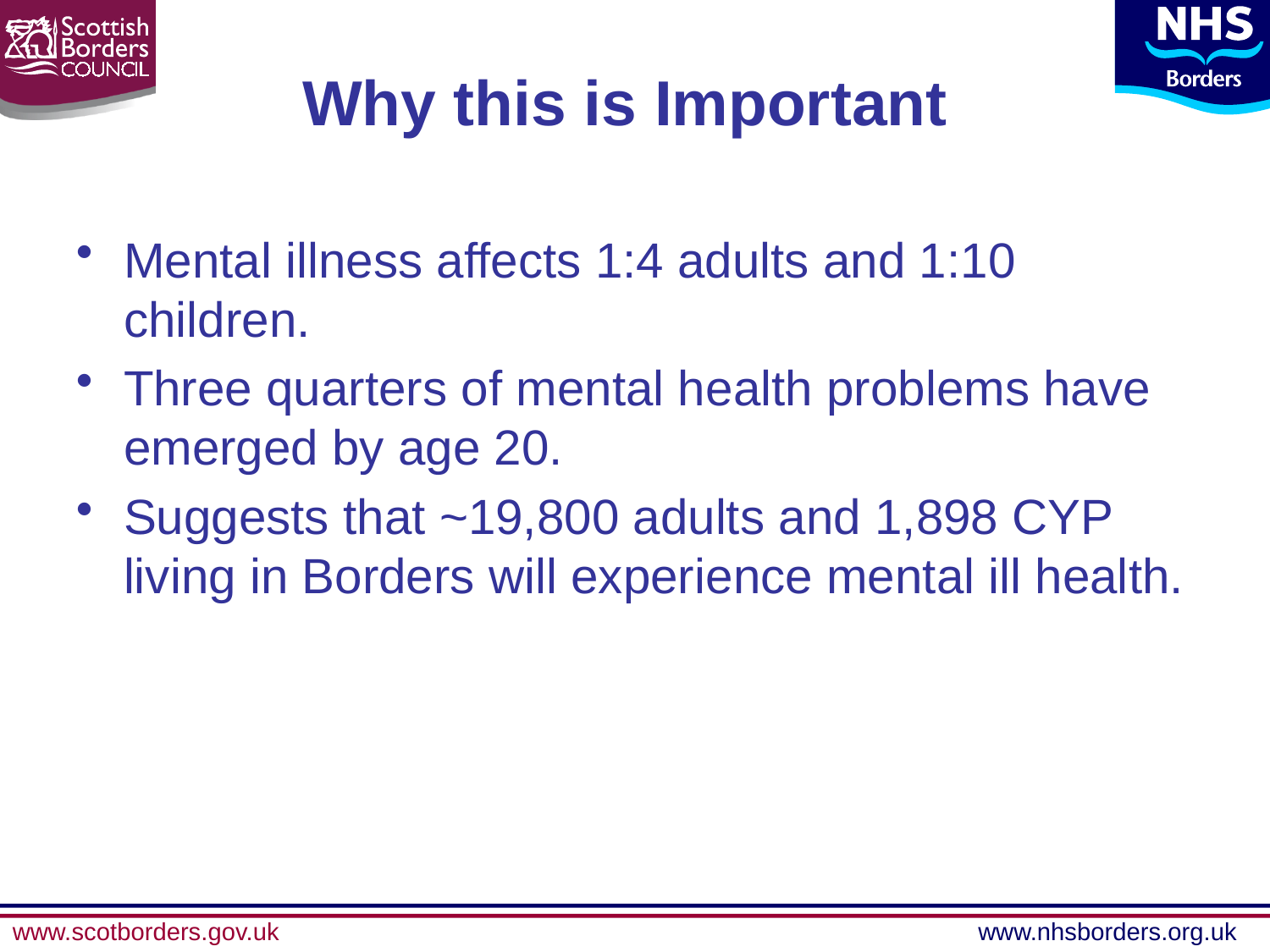

# Why this is Important
Mental illness affects 1:4 adults and 1:10 children.
Three quarters of mental health problems have emerged by age 20.
Suggests that ~19,800 adults and 1,898 CYP living in Borders will experience mental ill health.